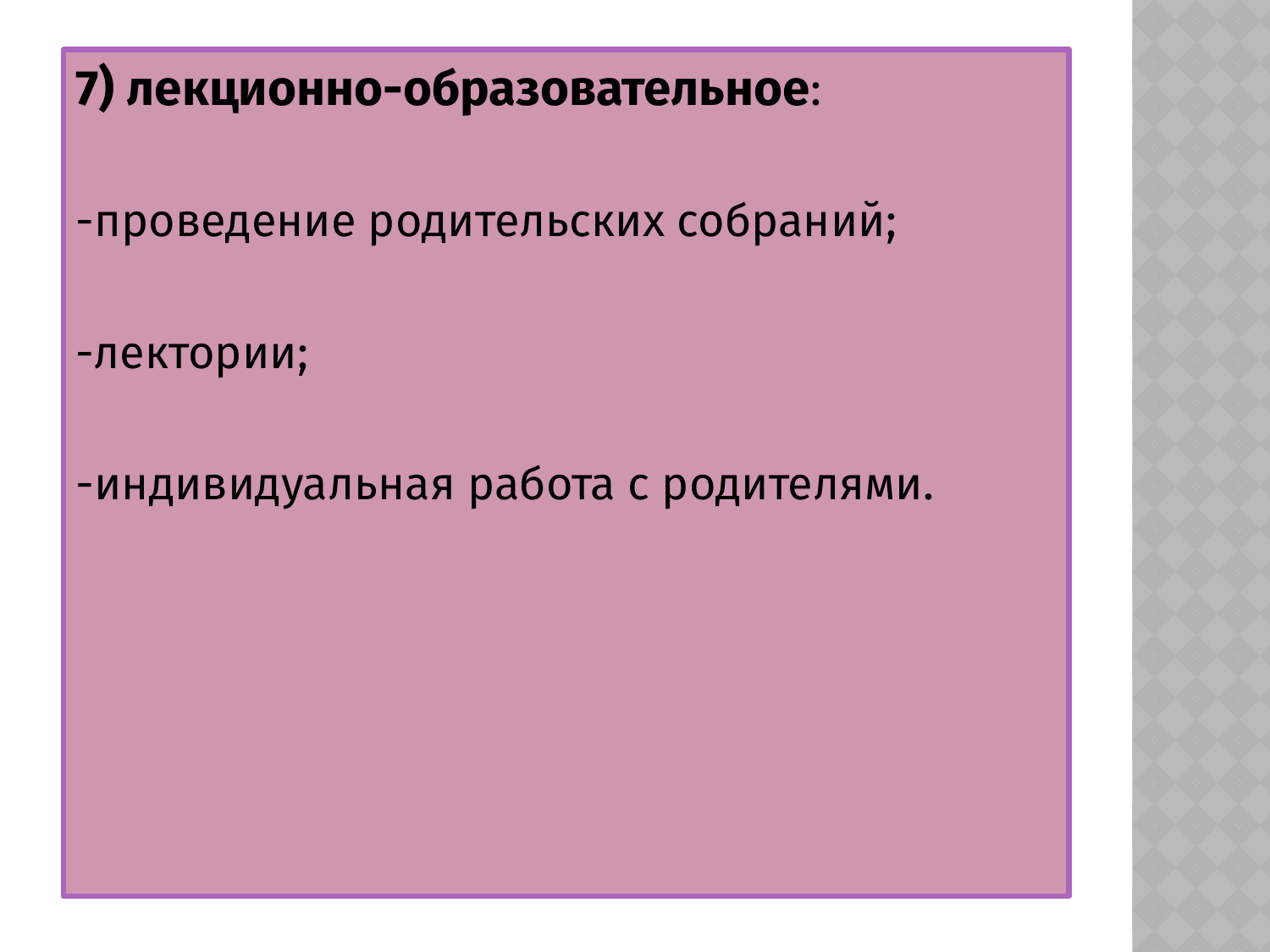

#
7) лекционно-образовательное:

-проведение родительских собраний;

-лектории;

-индивидуальная работа с родителями.